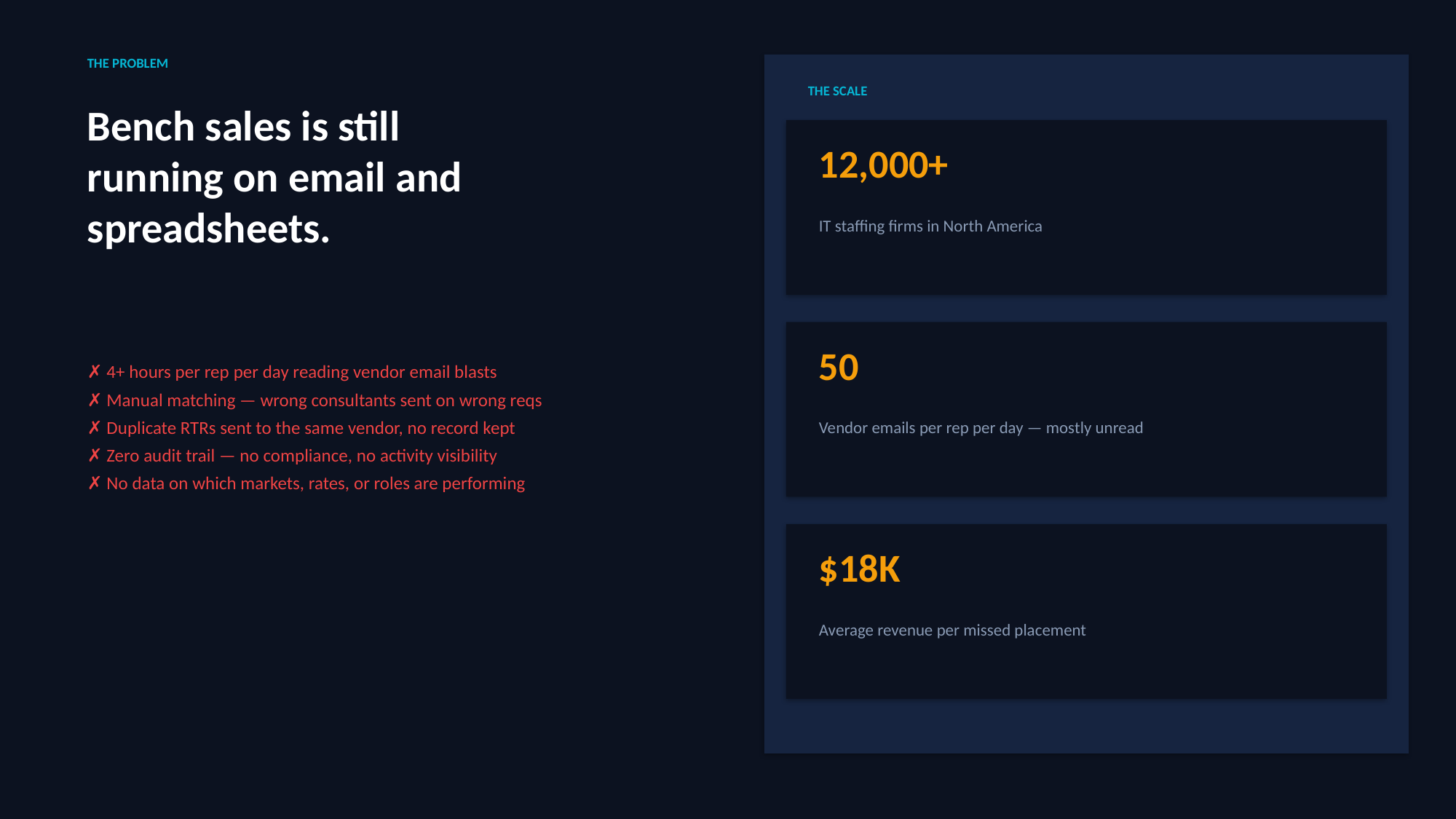

THE PROBLEM

THE SCALE
Bench sales is still
running on email and
spreadsheets.

12,000+
IT staffing firms in North America

50
✗ 4+ hours per rep per day reading vendor email blasts
✗ Manual matching — wrong consultants sent on wrong reqs
✗ Duplicate RTRs sent to the same vendor, no record kept
✗ Zero audit trail — no compliance, no activity visibility
✗ No data on which markets, rates, or roles are performing
Vendor emails per rep per day — mostly unread

$18K
Average revenue per missed placement